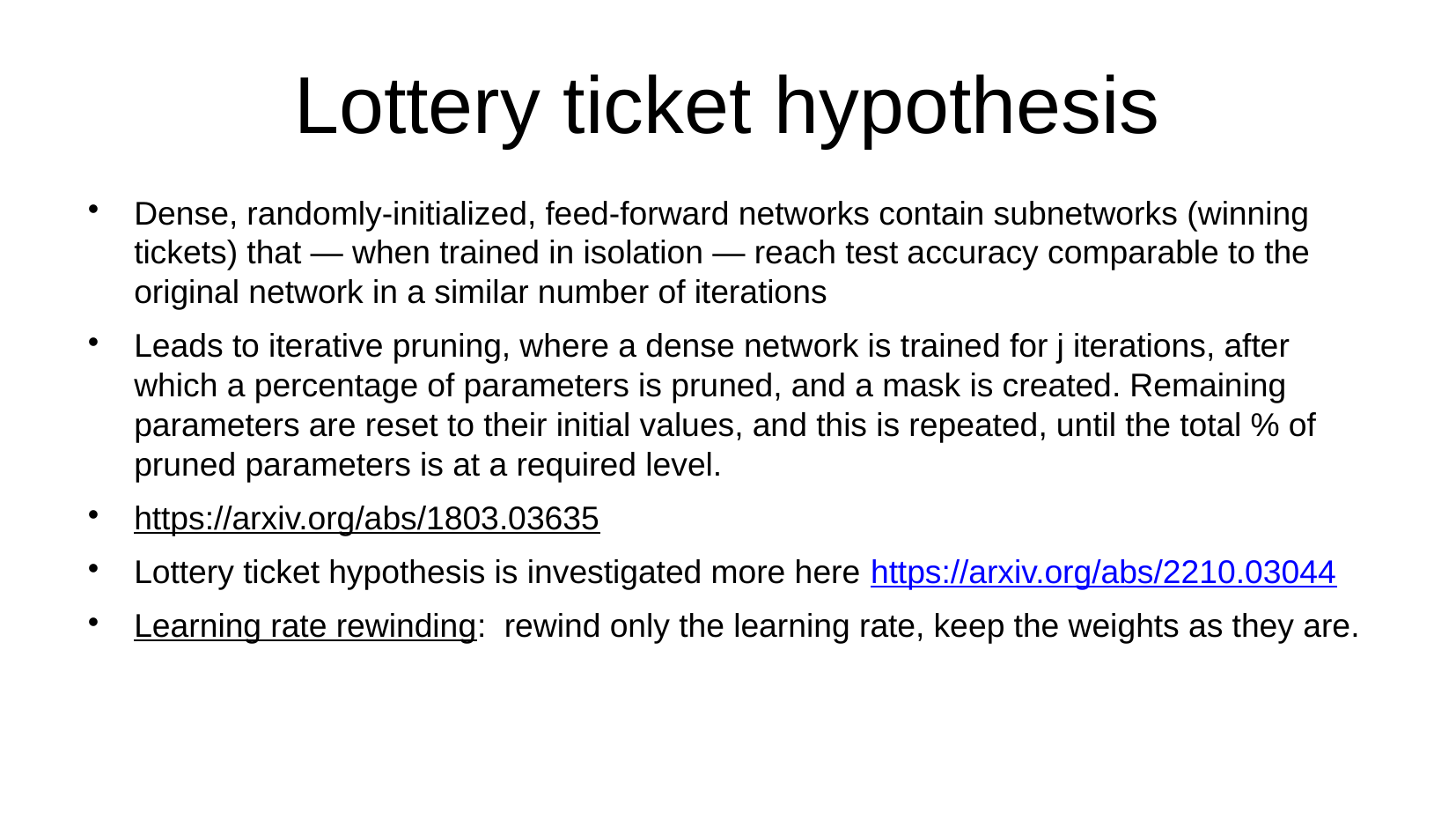

# Lottery ticket hypothesis
Dense, randomly-initialized, feed-forward networks contain subnetworks (winning tickets) that — when trained in isolation — reach test accuracy comparable to the original network in a similar number of iterations
Leads to iterative pruning, where a dense network is trained for j iterations, after which a percentage of parameters is pruned, and a mask is created. Remaining parameters are reset to their initial values, and this is repeated, until the total % of pruned parameters is at a required level.
https://arxiv.org/abs/1803.03635
Lottery ticket hypothesis is investigated more here https://arxiv.org/abs/2210.03044
Learning rate rewinding:  rewind only the learning rate, keep the weights as they are.